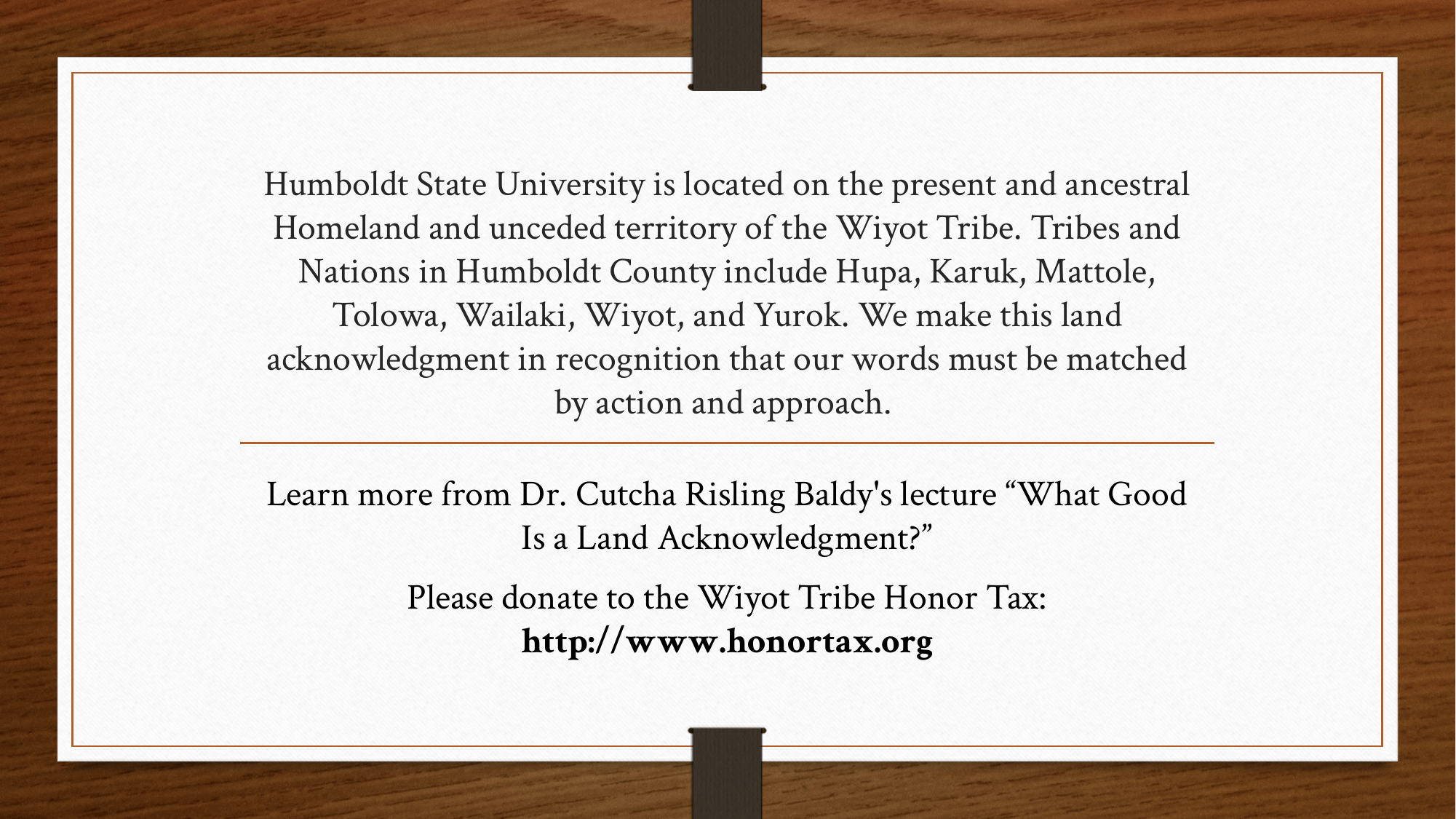

# Humboldt State University is located on the present and ancestral Homeland and unceded territory of the Wiyot Tribe. Tribes and Nations in Humboldt County include Hupa, Karuk, Mattole, Tolowa, Wailaki, Wiyot, and Yurok. We make this land acknowledgment in recognition that our words must be matched by action and approach.
Learn more from Dr. Cutcha Risling Baldy's lecture “What Good Is a Land Acknowledgment?”
Please donate to the Wiyot Tribe Honor Tax: http://www.honortax.org